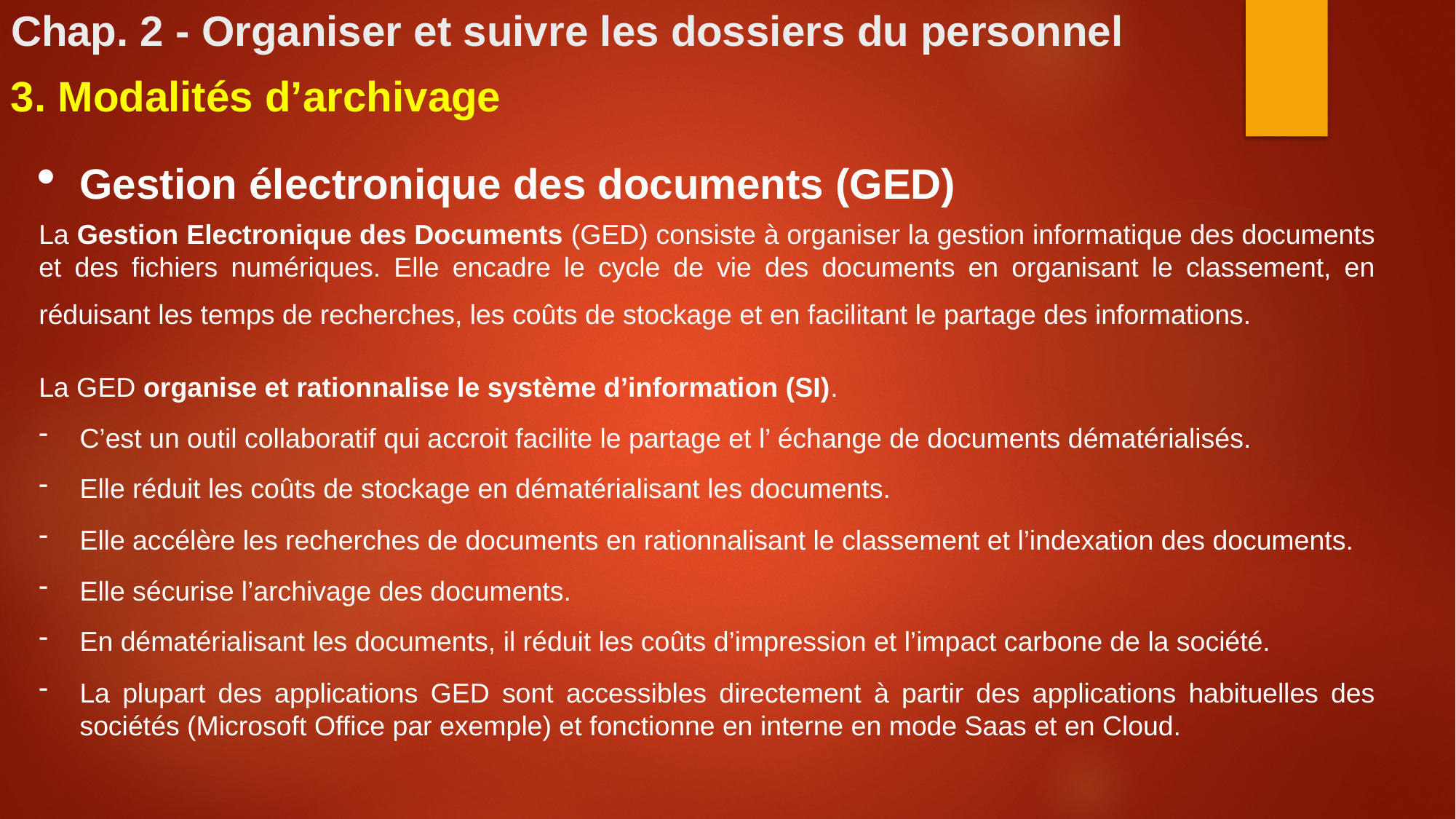

Chap. 2 - Organiser et suivre les dossiers du personnel
3. Modalités d’archivage
Gestion électronique des documents (GED)
La Gestion Electronique des Documents (GED) consiste à organiser la gestion informatique des documents et des fichiers numériques. Elle encadre le cycle de vie des documents en organisant le classement, en réduisant les temps de recherches, les coûts de stockage et en facilitant le partage des informations.
La GED organise et rationnalise le système d’information (SI).
C’est un outil collaboratif qui accroit facilite le partage et l’ échange de documents dématérialisés.
Elle réduit les coûts de stockage en dématérialisant les documents.
Elle accélère les recherches de documents en rationnalisant le classement et l’indexation des documents.
Elle sécurise l’archivage des documents.
En dématérialisant les documents, il réduit les coûts d’impression et l’impact carbone de la société.
La plupart des applications GED sont accessibles directement à partir des applications habituelles des sociétés (Microsoft Office par exemple) et fonctionne en interne en mode Saas et en Cloud.